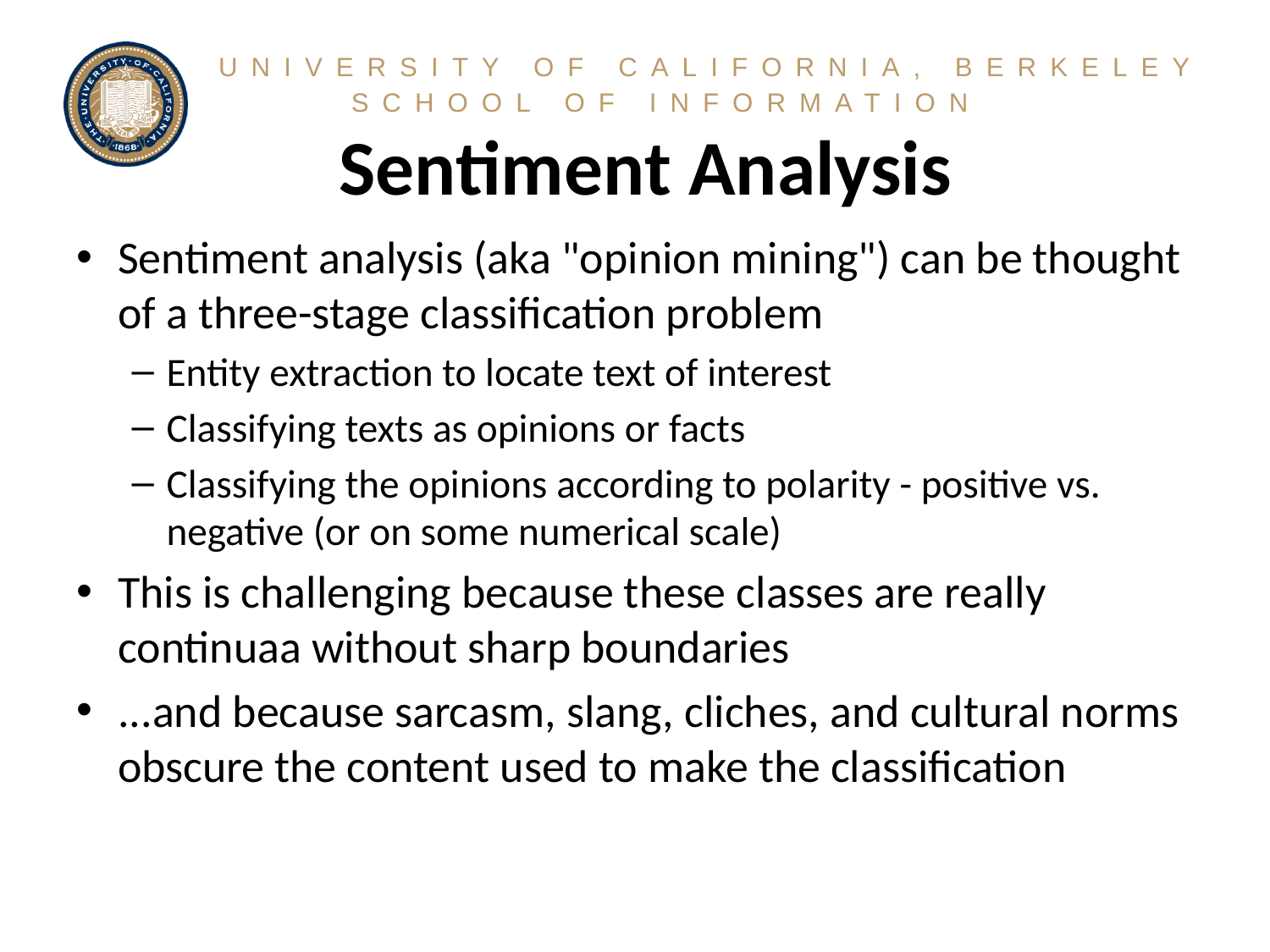

# Sentiment Analysis
Sentiment analysis (aka "opinion mining") can be thought of a three-stage classification problem
Entity extraction to locate text of interest
Classifying texts as opinions or facts
Classifying the opinions according to polarity - positive vs. negative (or on some numerical scale)
This is challenging because these classes are really continuaa without sharp boundaries
...and because sarcasm, slang, cliches, and cultural norms obscure the content used to make the classification